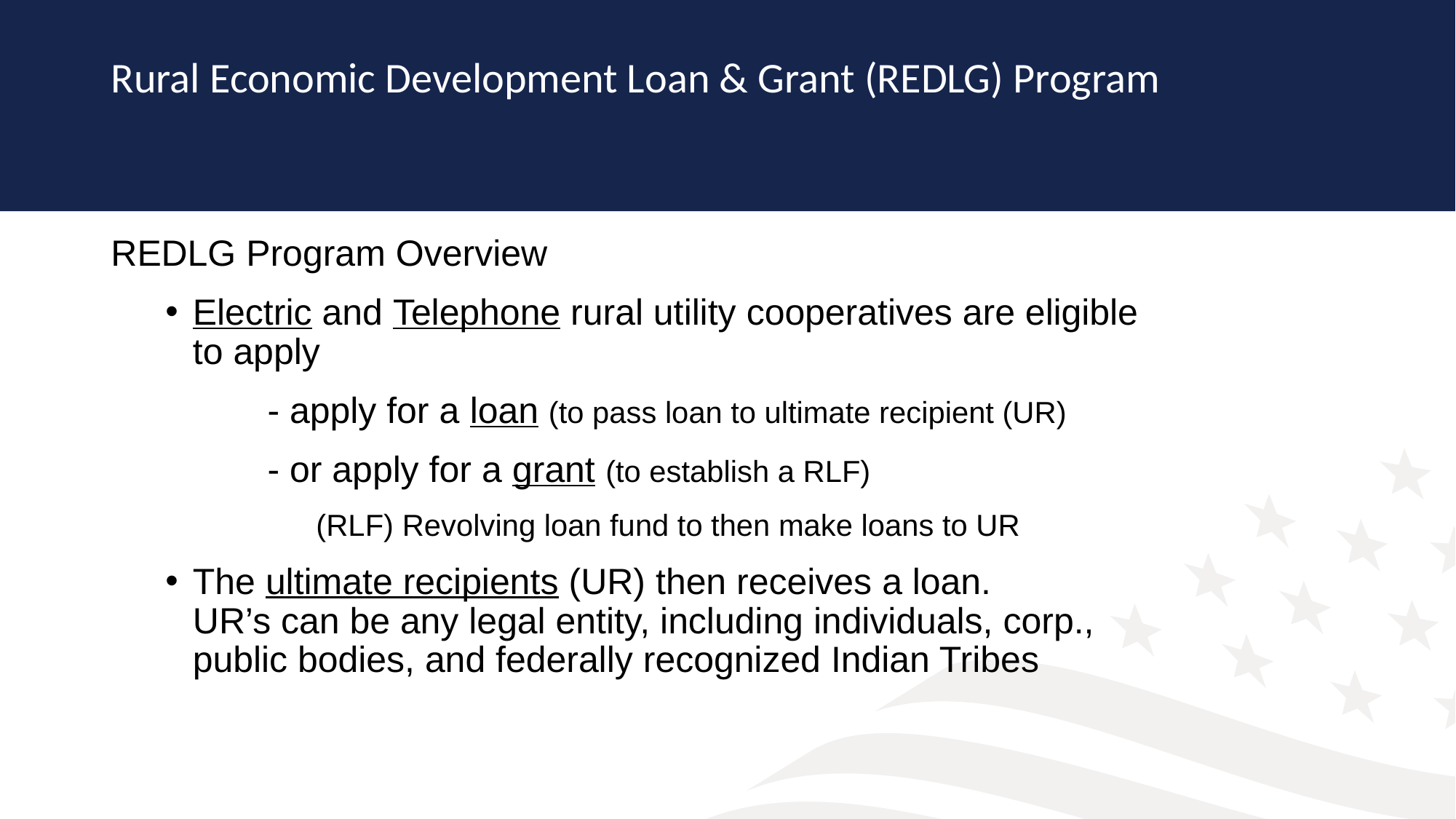

# Rural Economic Development Loan & Grant (REDLG) Program
REDLG Program Overview
Electric and Telephone rural utility cooperatives are eligible to apply
          - apply for a loan (to pass loan to ultimate recipient (UR)
          - or apply for a grant (to establish a RLF)
                  (RLF) Revolving loan fund to then make loans to UR
The ultimate recipients (UR) then receives a loan.       UR’s can be any legal entity, including individuals, corp., public bodies, and federally recognized Indian Tribes